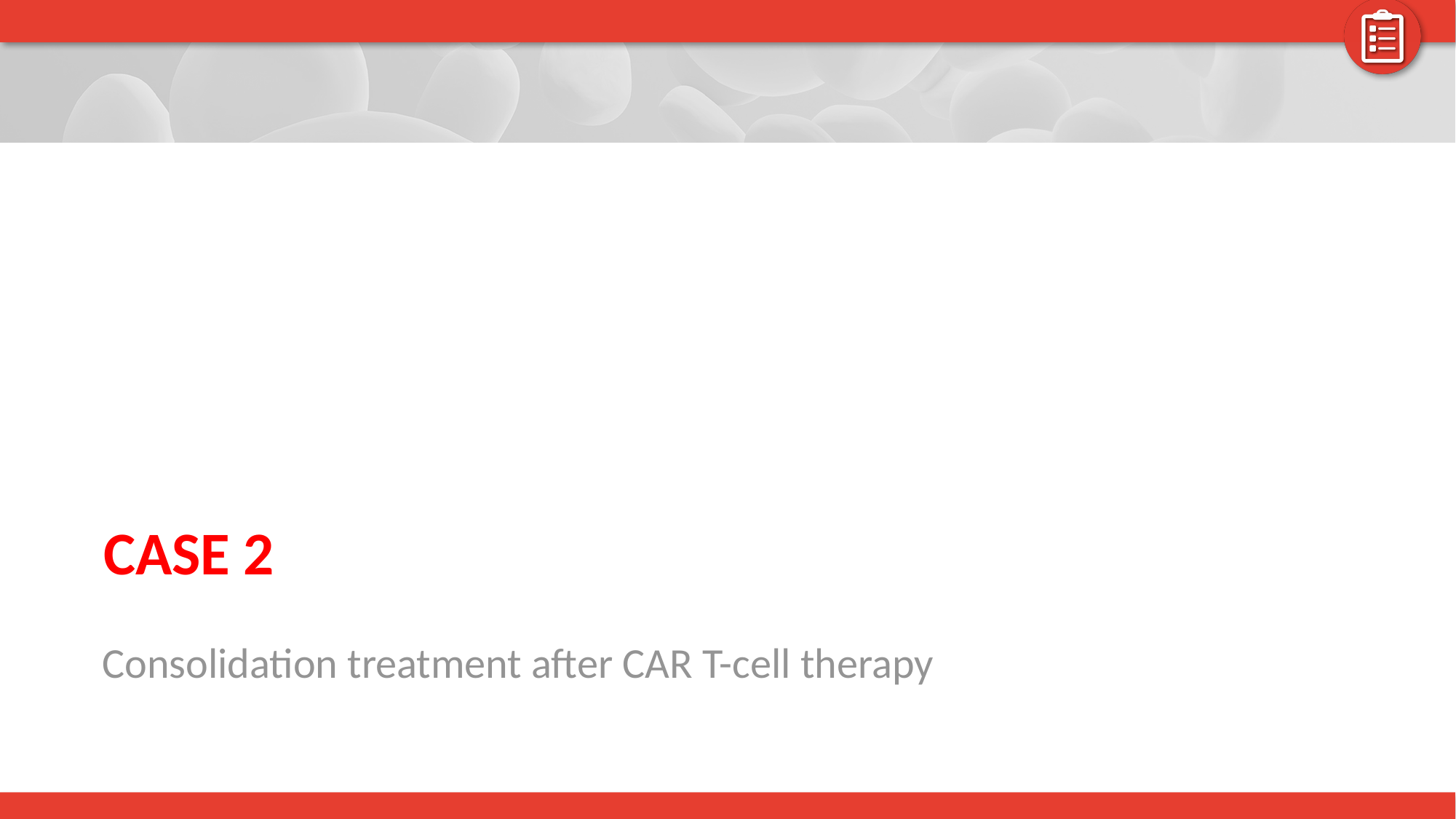

# CASE 2
Consolidation treatment after CAR T-cell therapy